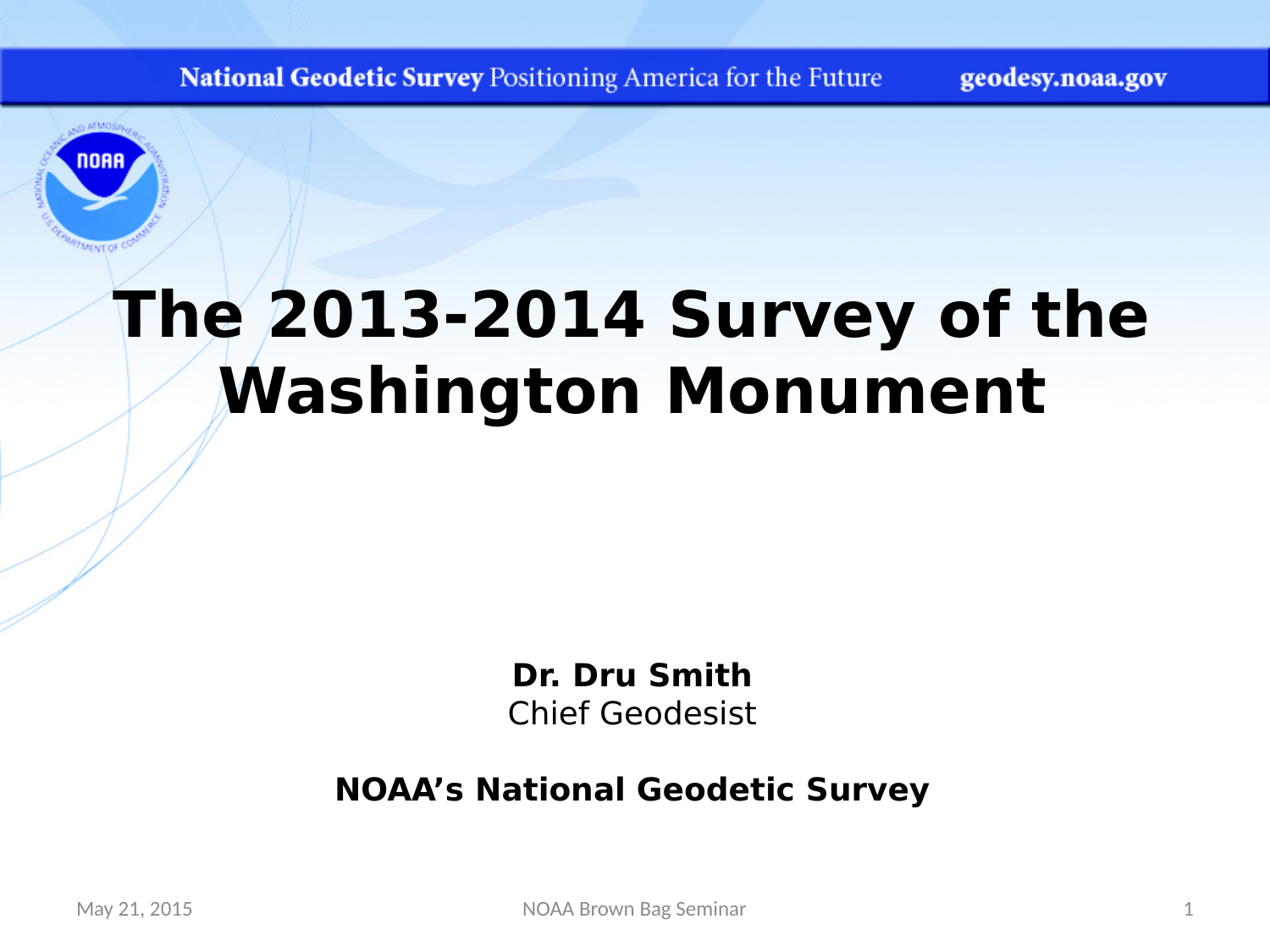

The 2013-2014 Survey of the Washington Monument

Dr. Dru Smith
Chief Geodesist

NOAA’s National Geodetic Survey
May 21, 2015
NOAA Brown Bag Seminar
1